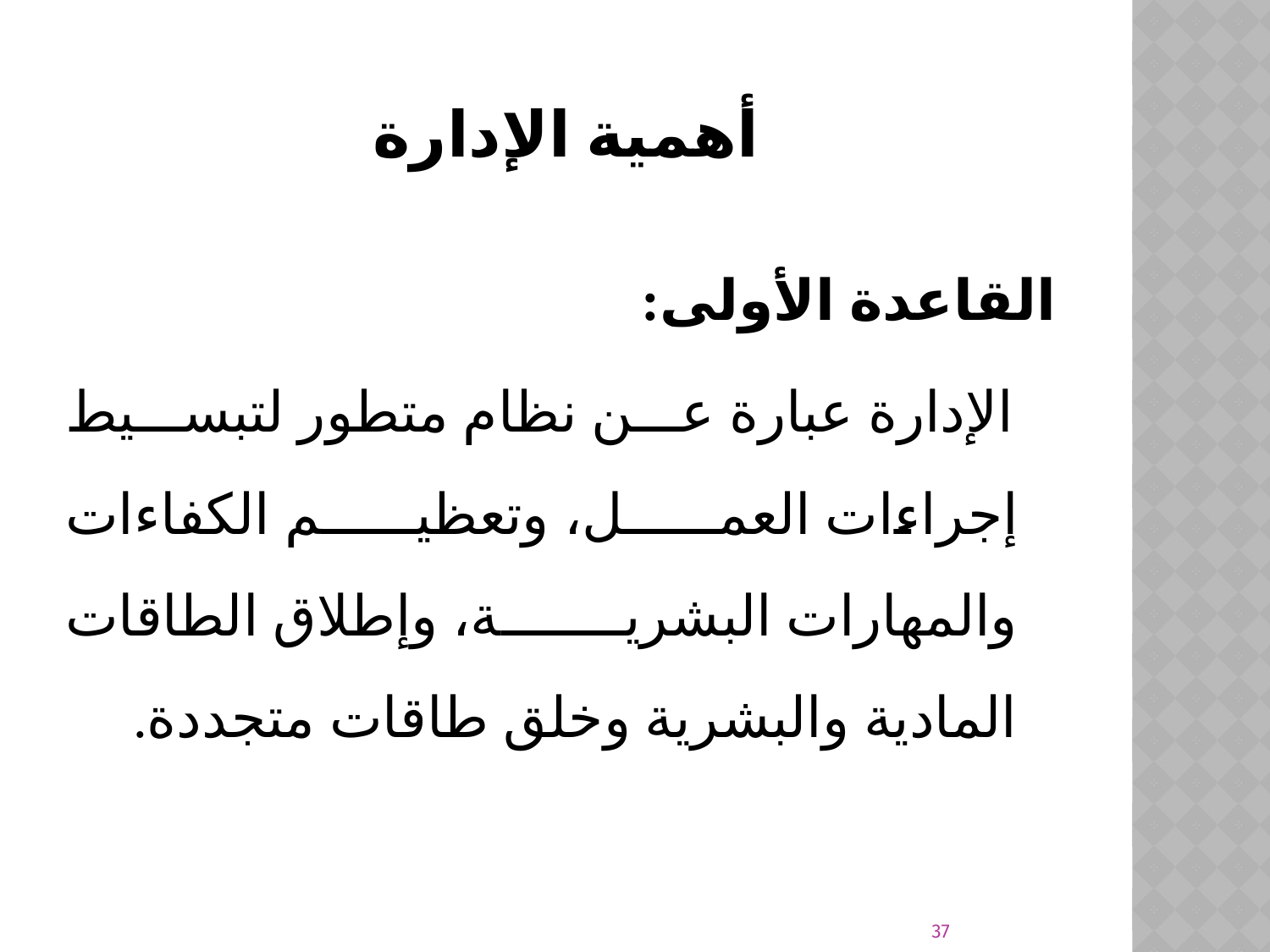

# أهمية الإدارة
القاعدة الأولى:
   الإدارة عبارة عن نظام متطور لتبسيط إجراءات العمل، وتعظيم الكفاءات والمهارات البشرية، وإطلاق الطاقات المادية والبشرية وخلق طاقات متجددة.
37